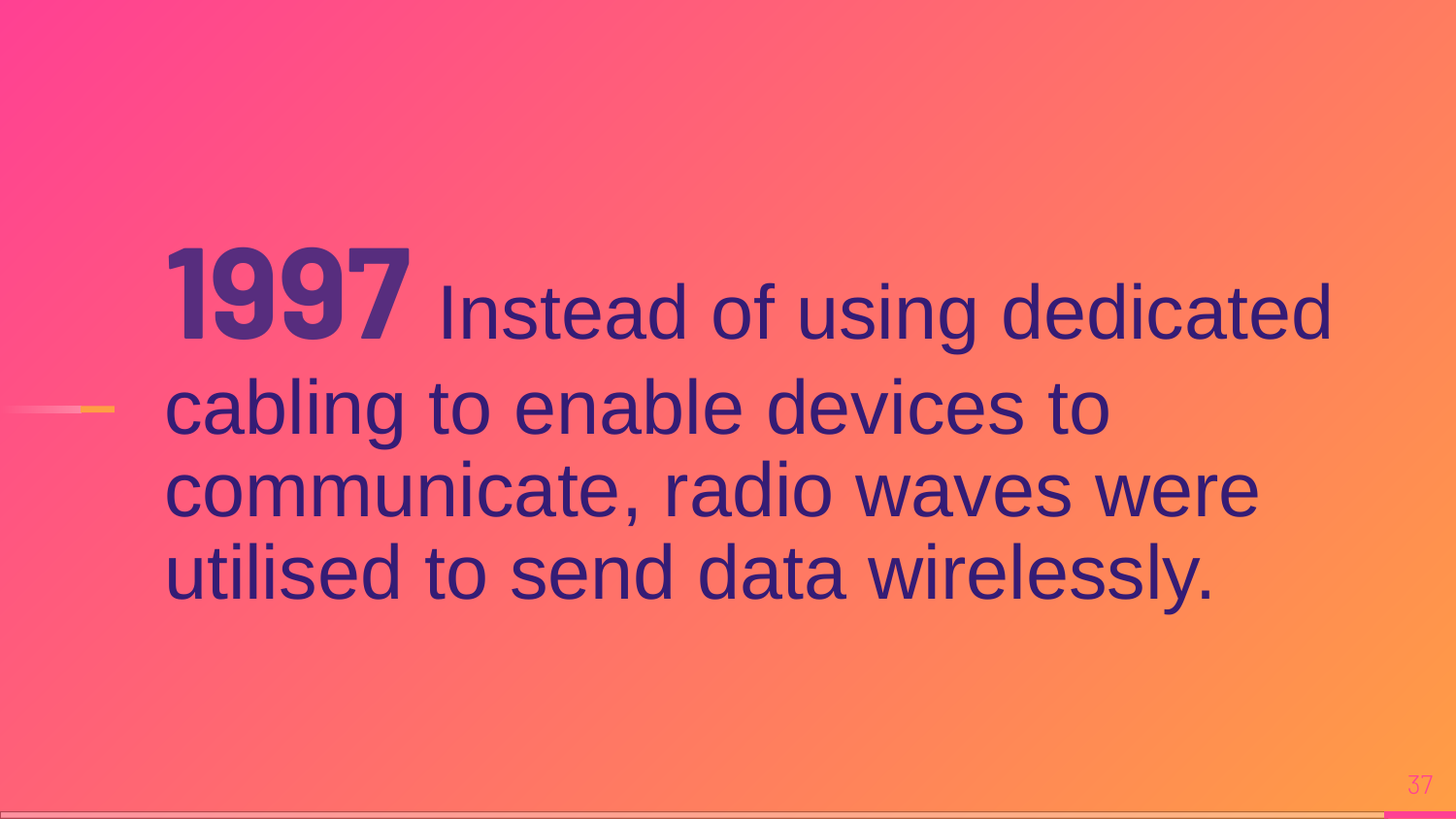

1997 Instead of using dedicated cabling to enable devices to communicate, radio waves were utilised to send data wirelessly.
37